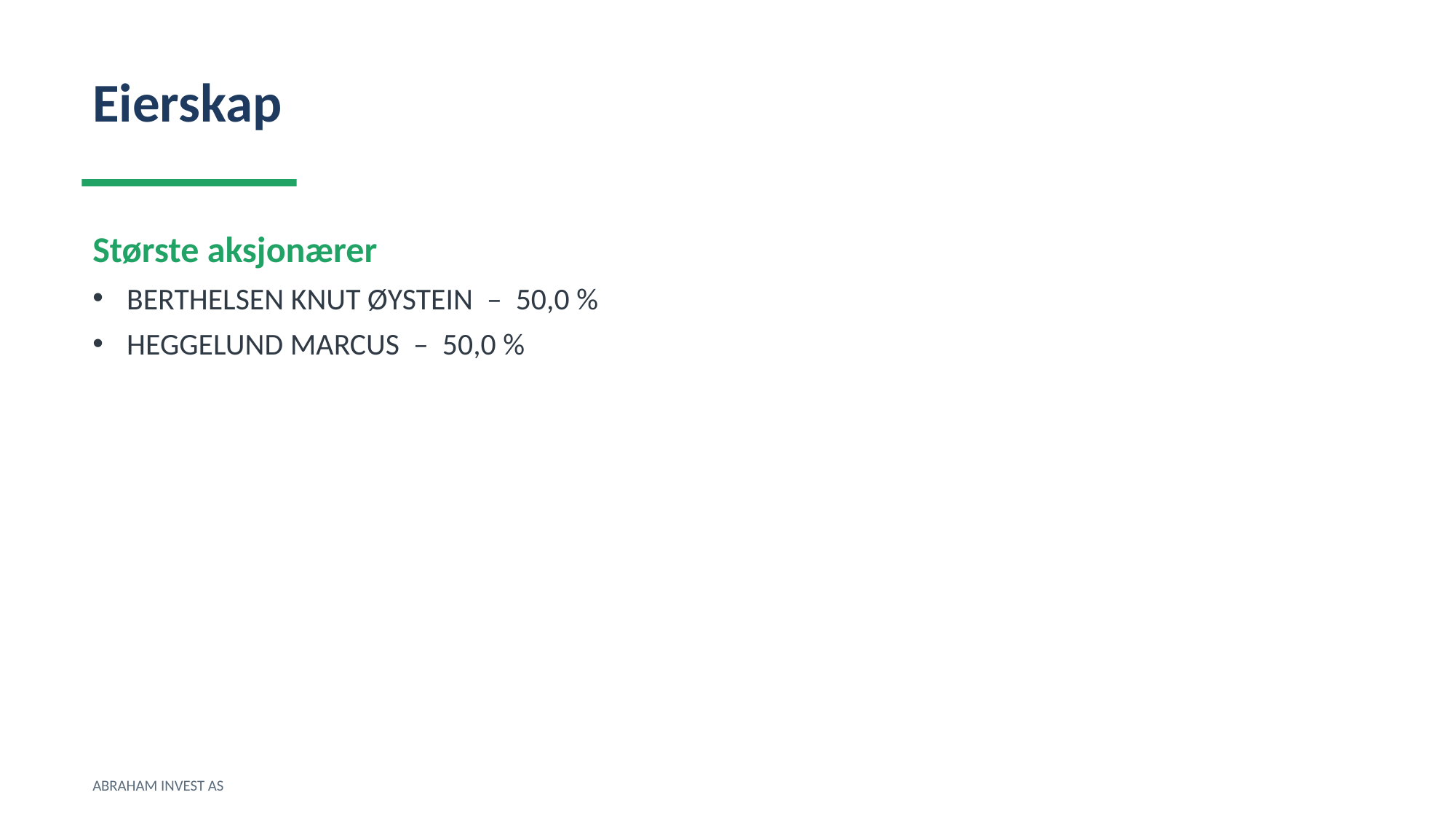

Eierskap

Største aksjonærer
BERTHELSEN KNUT ØYSTEIN  –  50,0 %
HEGGELUND MARCUS  –  50,0 %
ABRAHAM INVEST AS